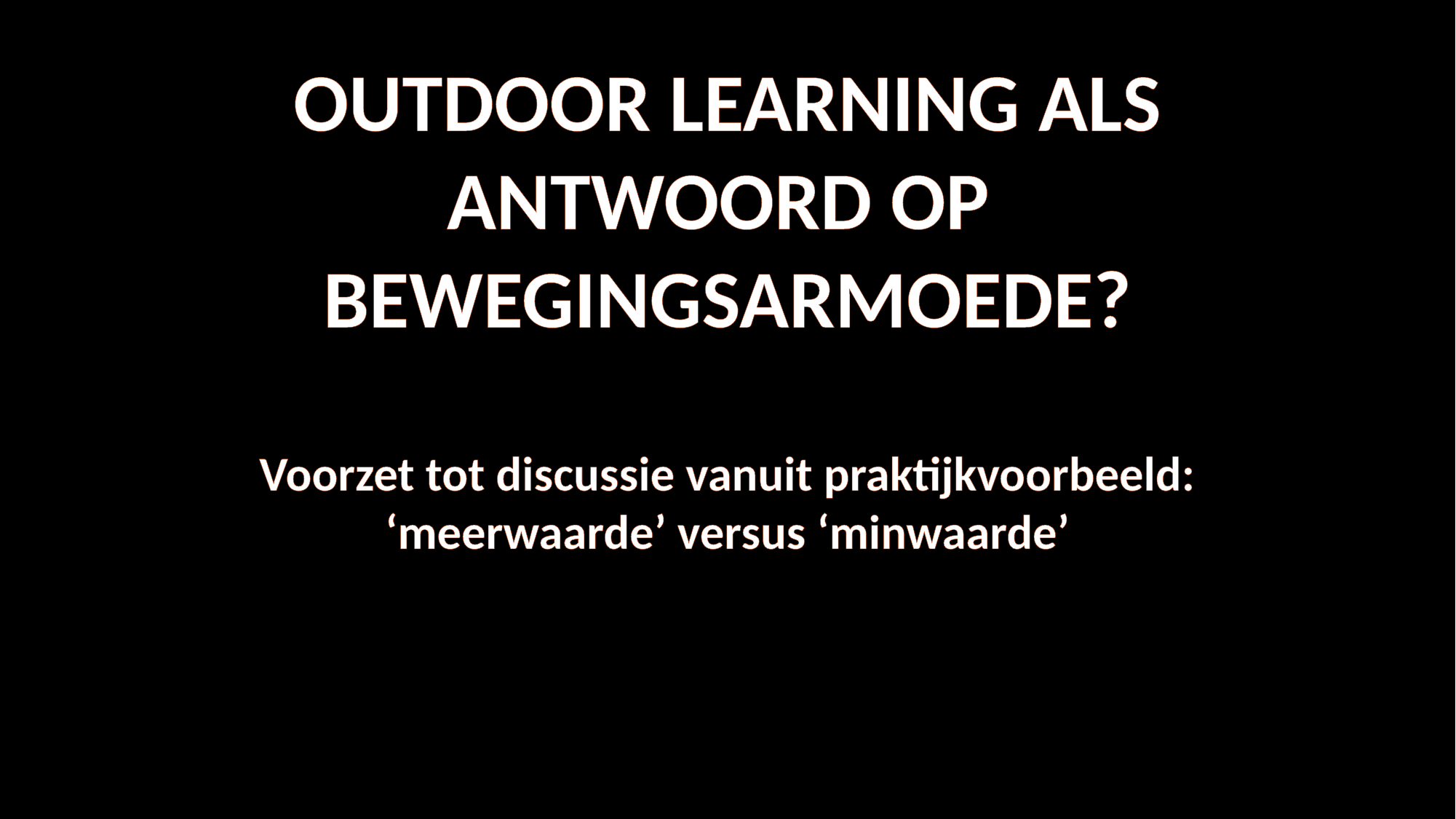

#
OUTDOOR LEARNING ALS ANTWOORD OP
BEWEGINGSARMOEDE?

Voorzet tot discussie vanuit praktijkvoorbeeld:
‘meerwaarde’ versus ‘minwaarde’